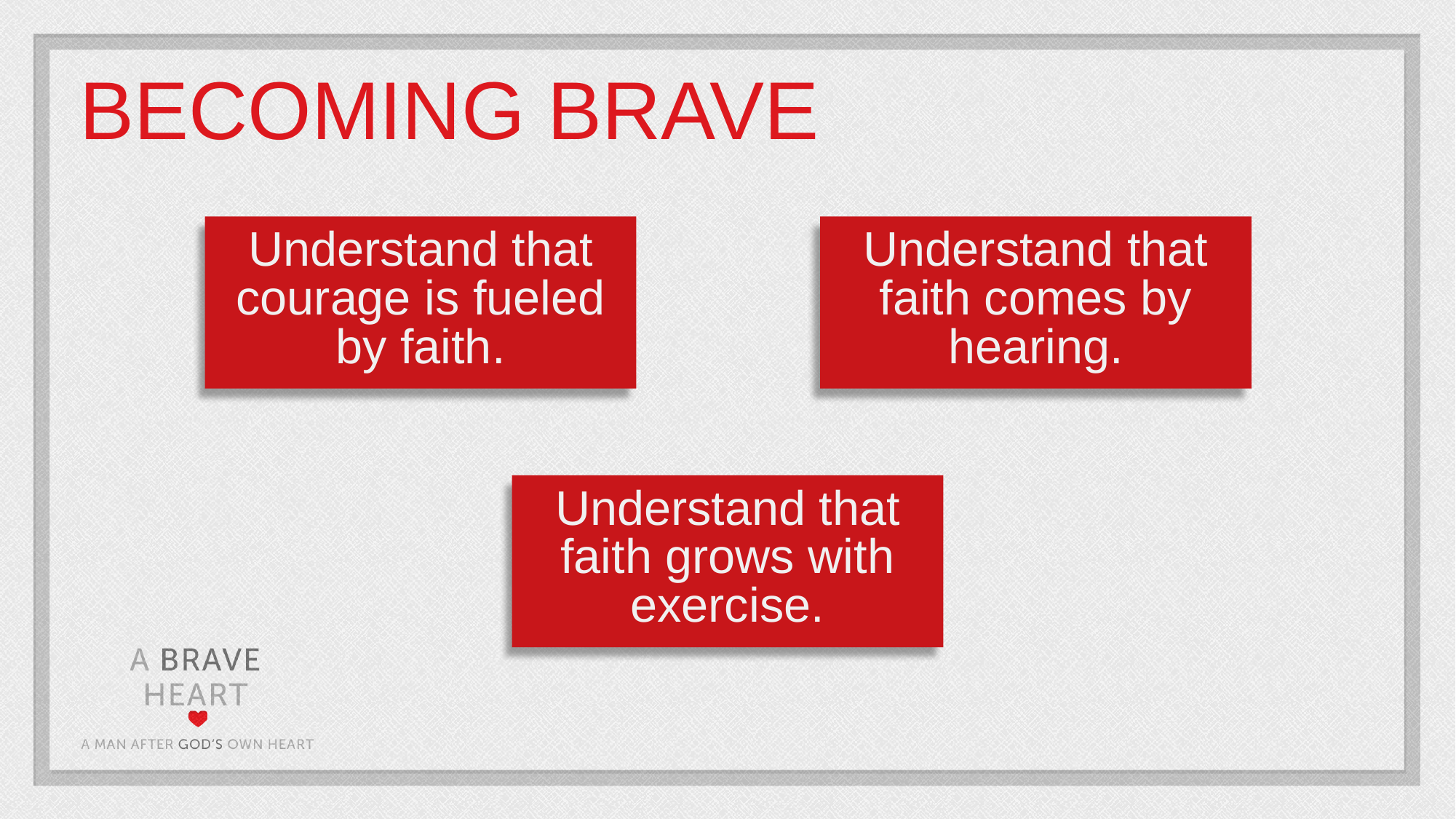

BECOMING BRAVE
Understand that courage is fueled by faith.
Understand that faith comes by hearing.
Understand that faith grows with exercise.